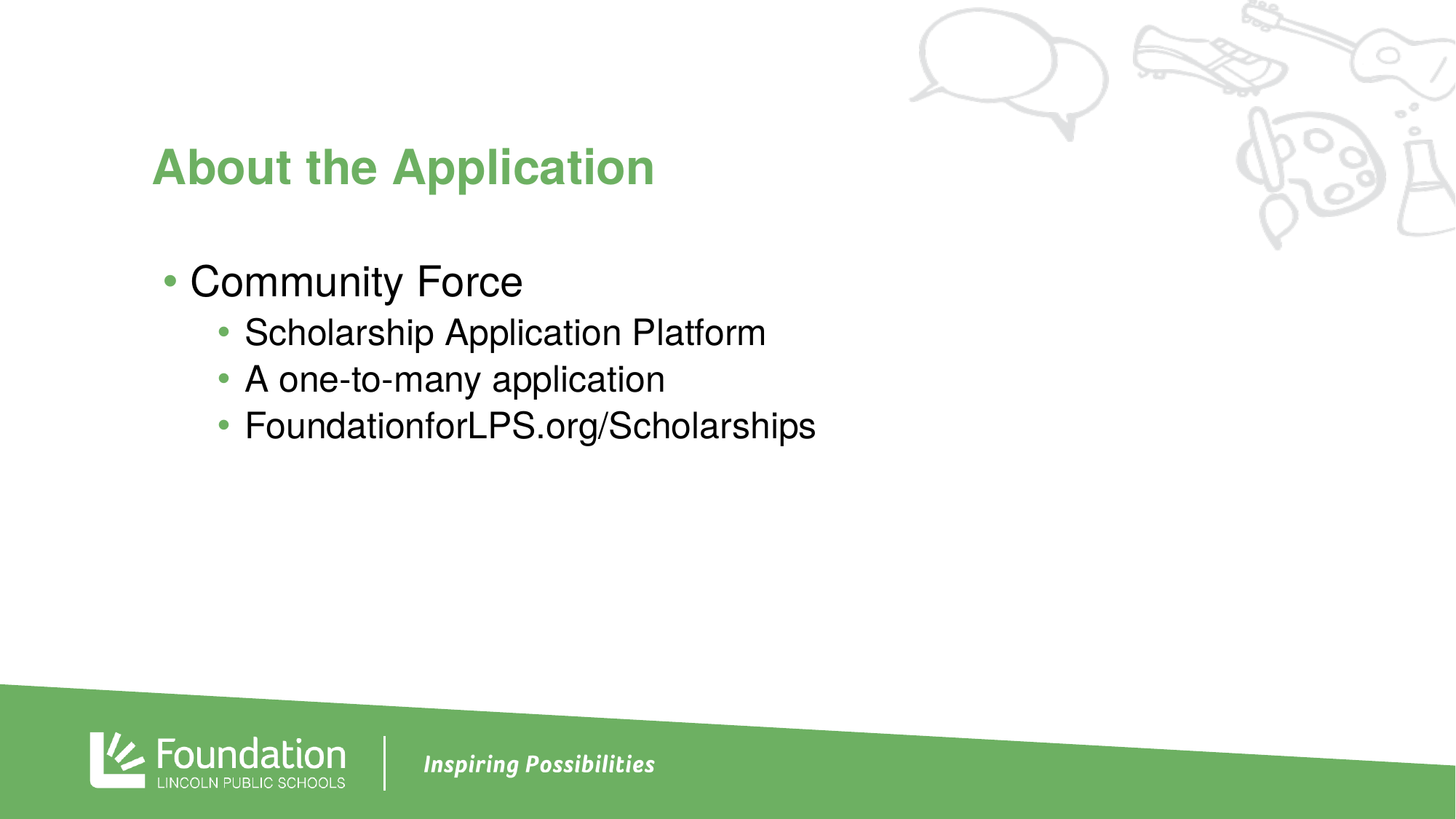

About the Application
Community Force
Scholarship Application Platform
A one-to-many application
FoundationforLPS.org/Scholarships